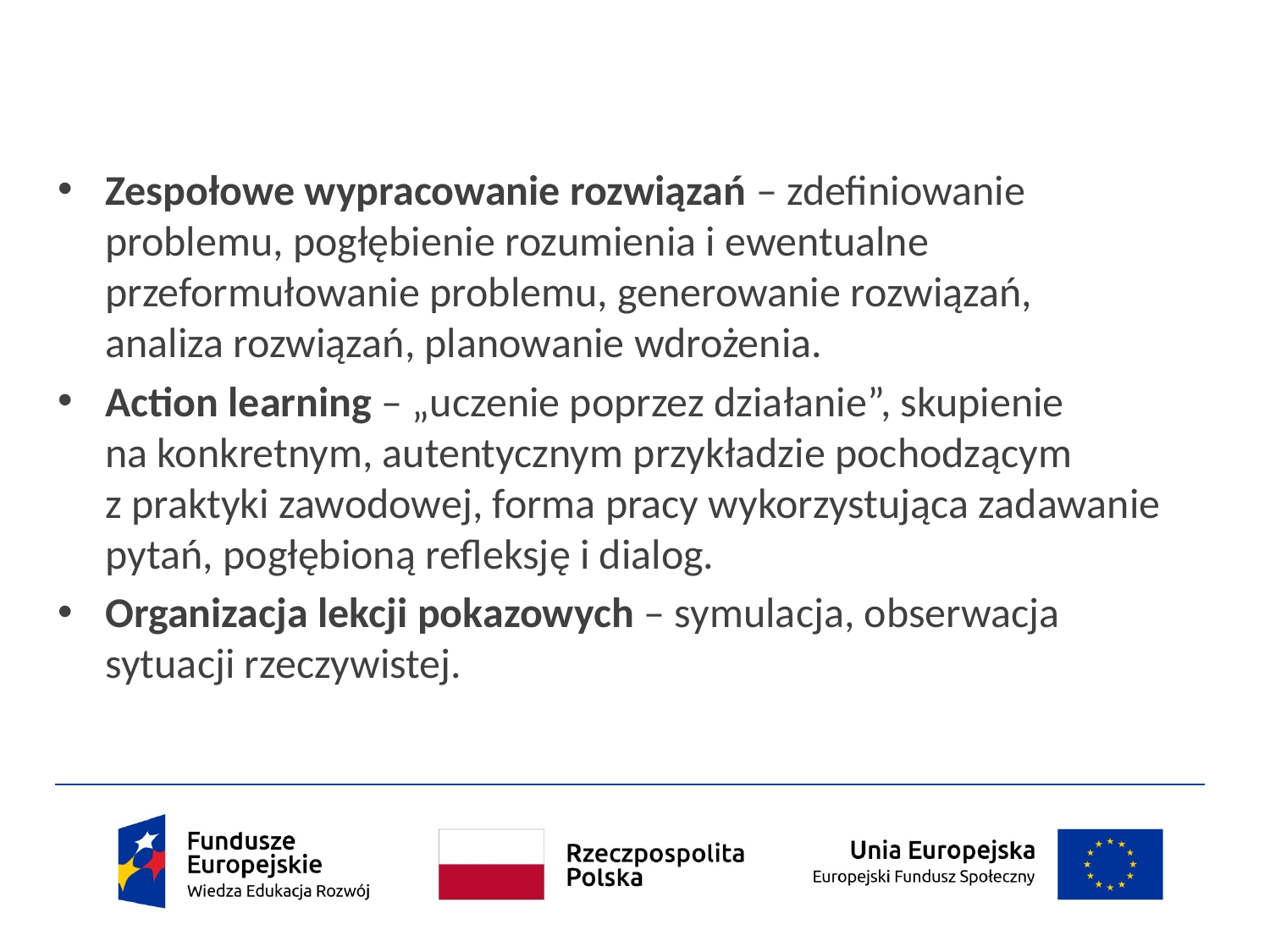

Zespołowe wypracowanie rozwiązań – zdefiniowanie problemu, pogłębienie rozumienia i ewentualne przeformułowanie problemu, generowanie rozwiązań,
analiza rozwiązań, planowanie wdrożenia.
Action learning – „uczenie poprzez działanie”, skupienie
na konkretnym, autentycznym przykładzie pochodzącym           z praktyki zawodowej, forma pracy wykorzystująca zadawanie pytań, pogłębioną refleksję i dialog.
Organizacja lekcji pokazowych – symulacja, obserwacja sytuacji rzeczywistej.